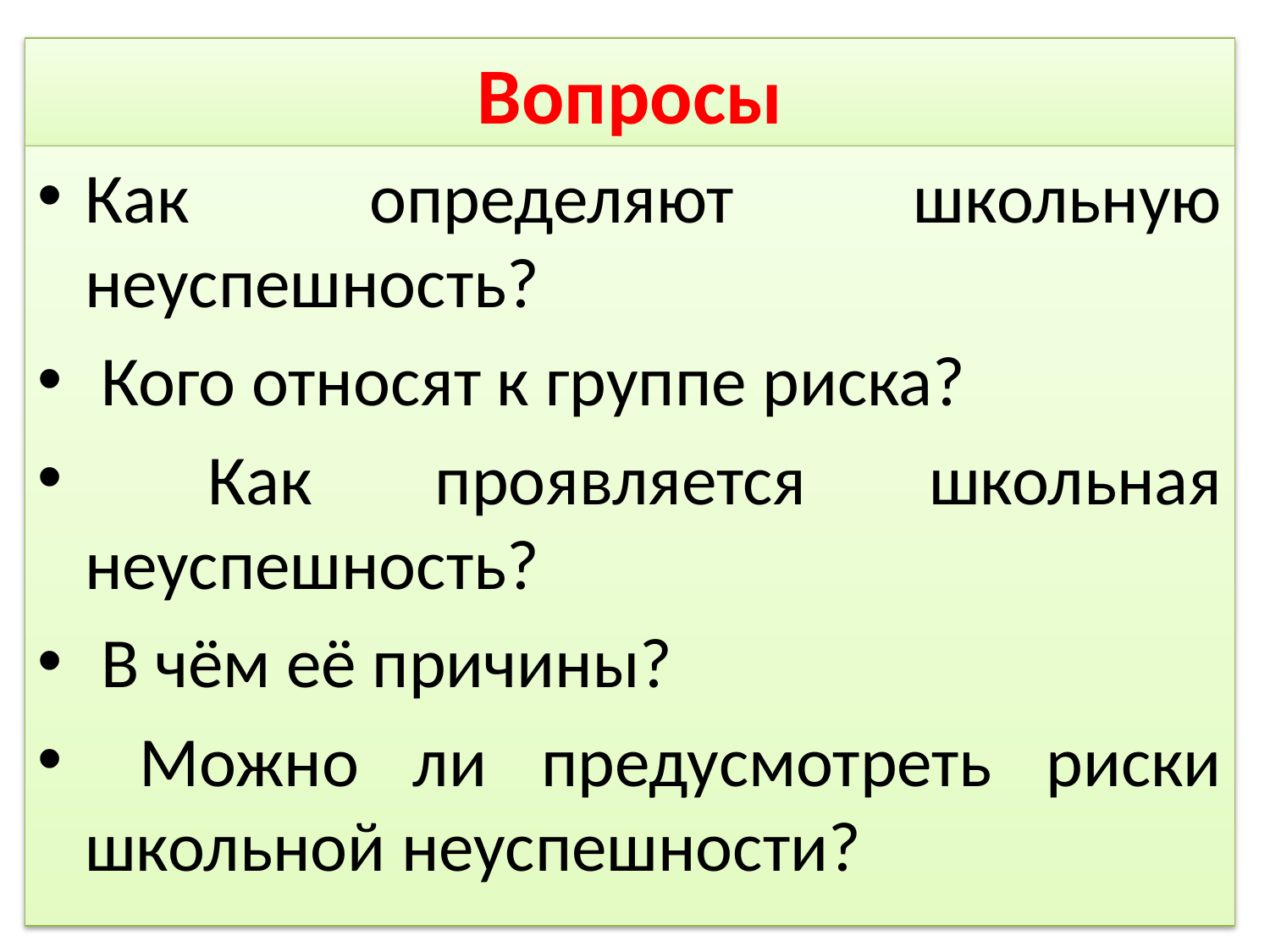

# Вопросы
Как определяют школьную неуспешность?
 Кого относят к группе риска?
 Как проявляется школьная неуспешность?
 В чём её причины?
 Можно ли предусмотреть риски школьной неуспешности?